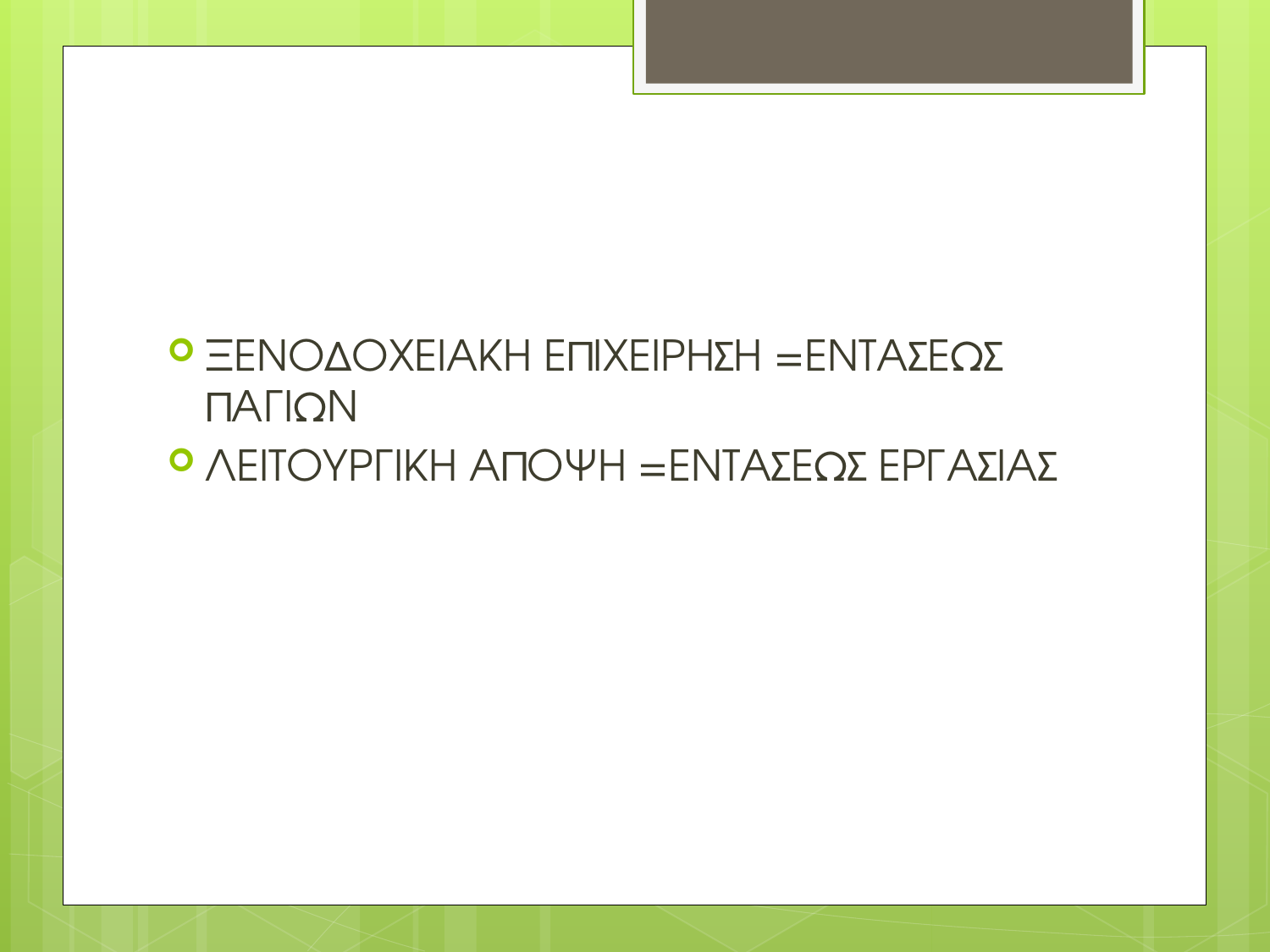

#
ΞΕΝΟΔΟΧΕΙΑΚΗ ΕΠΙΧΕΙΡΗΣΗ =ΕΝΤΑΣΕΩΣ ΠΑΓΙΩΝ
ΛΕΙΤΟΥΡΓΙΚΗ ΑΠΟΨΗ =ΕΝΤΑΣΕΩΣ ΕΡΓΑΣΙΑΣ